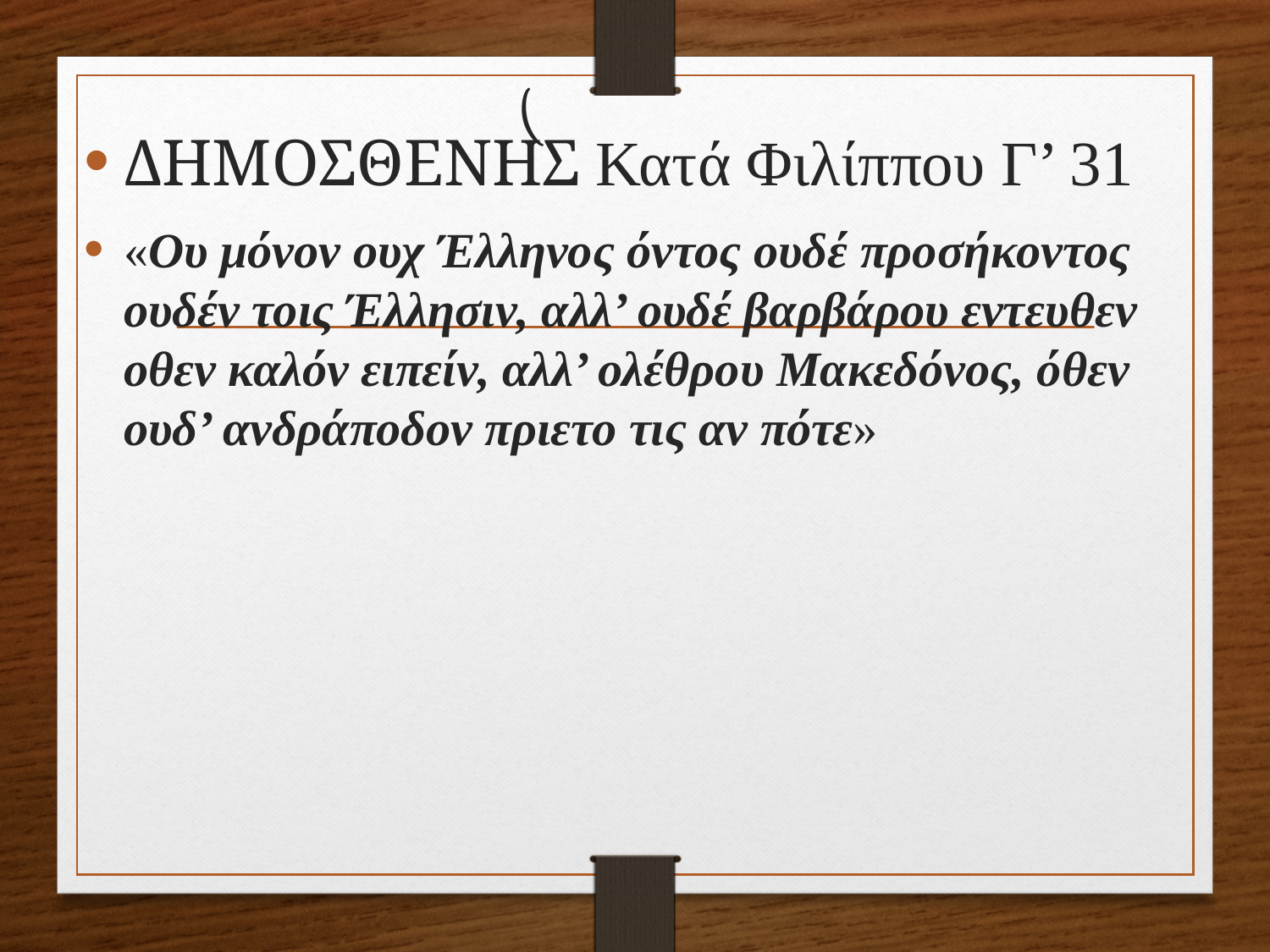

# (

ΔΗΜΟΣΘΕΝΗΣ Κατά Φιλίππου Γ’ 31
«Ου μόνον ουχ Έλληνος όντος ουδέ προσήκοντος ουδέν τοις Έλλησιν, αλλ’ ουδέ βαρβάρου εντευθεν οθεν καλόν ειπείν, αλλ’ ολέθρου Μακεδόνος, όθεν ουδ’ ανδράποδον πριετο τις αν πότε»